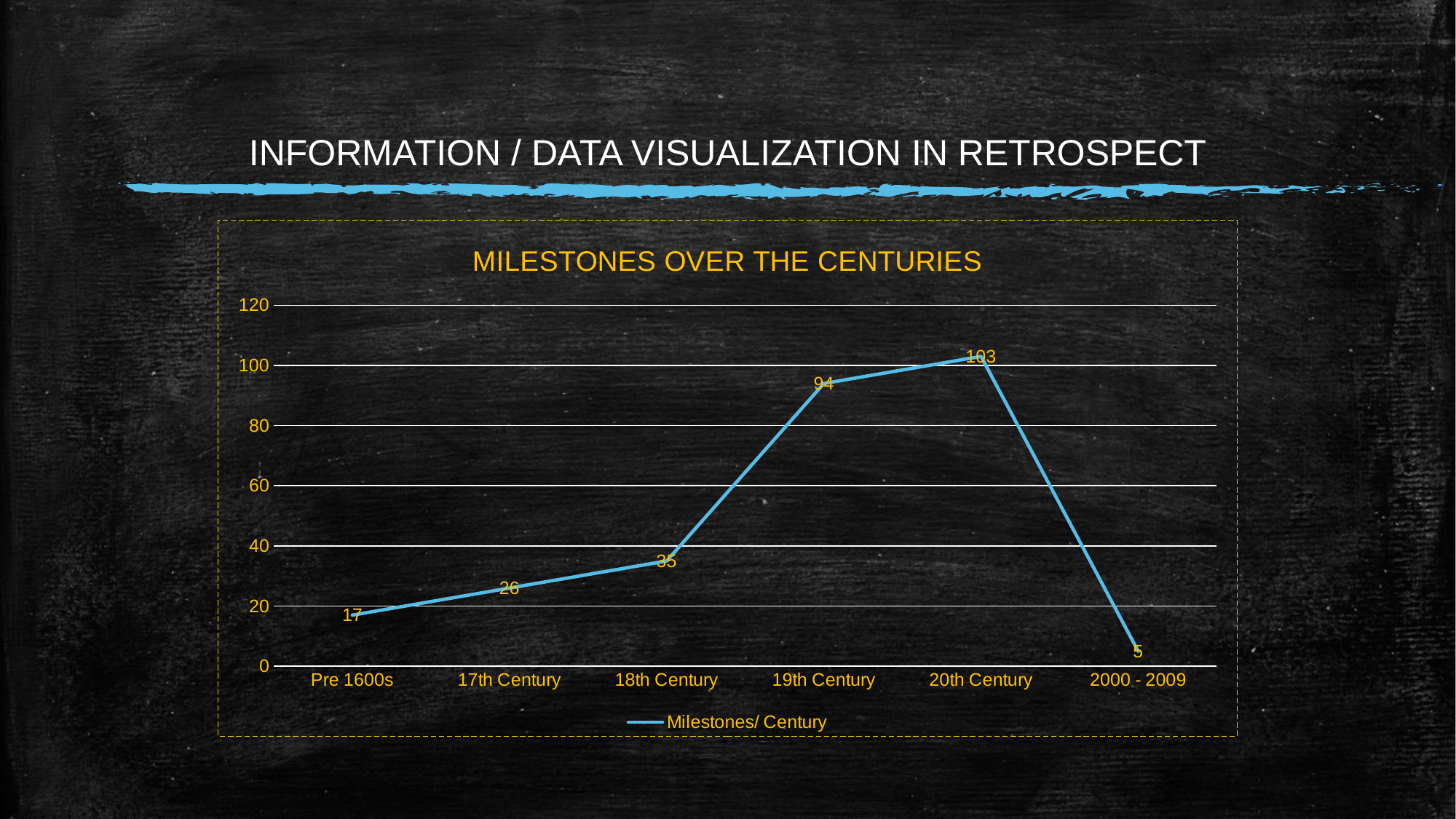

INFORMATION / DATA VISUALIZATION IN RETROSPECT

### Chart: MILESTONES OVER THE CENTURIES

| Category | Milestones/ Century |
|---|---|
| Pre 1600s | 17.0 |
| 17th Century | 26.0 |
| 18th Century | 35.0 |
| 19th Century | 94.0 |
| 20th Century | 103.0 |
| 2000 - 2009 | 5.0 |